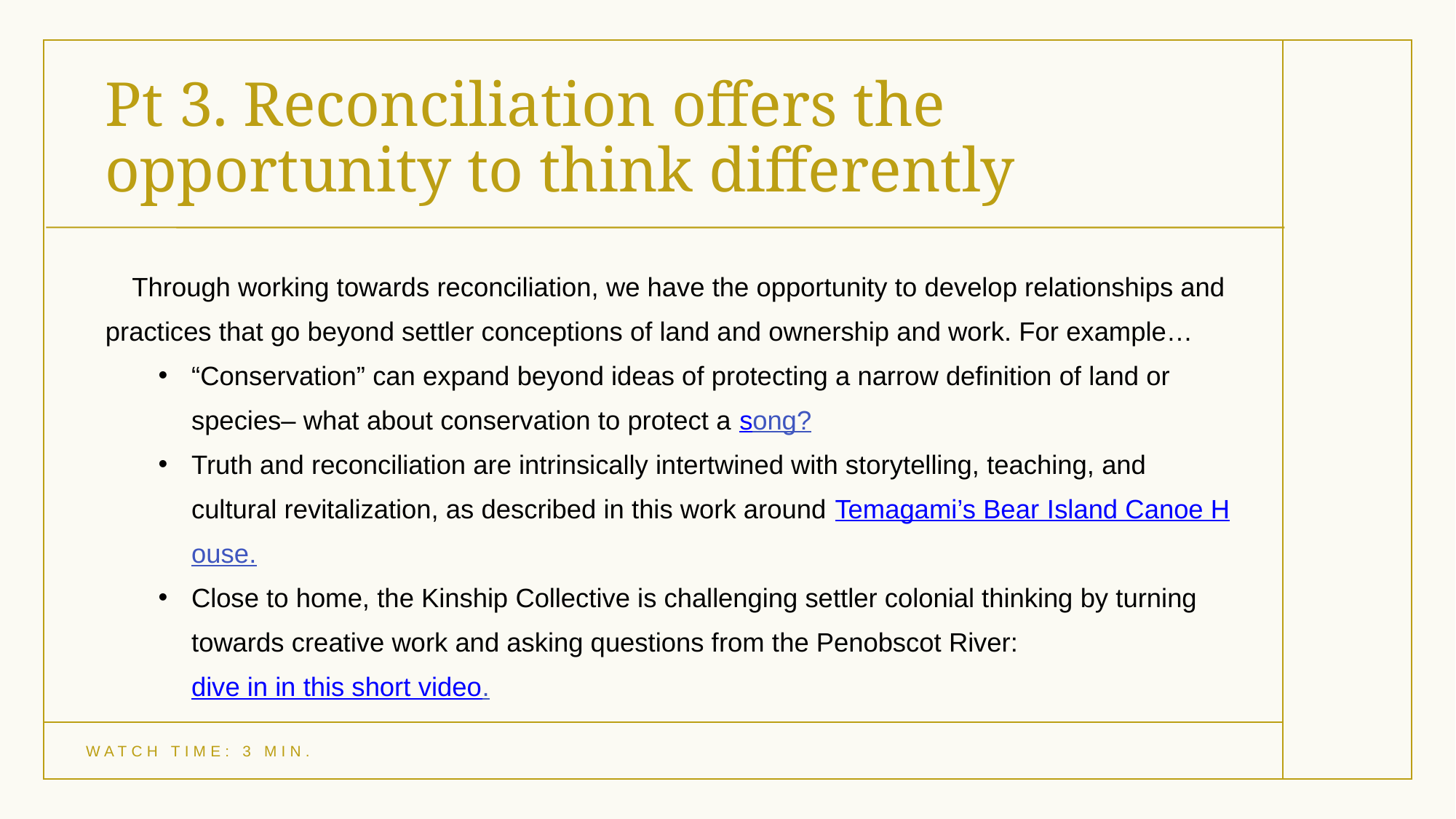

# Pt 3. Reconciliation offers the opportunity to think differently
Through working towards reconciliation, we have the opportunity to develop relationships and practices that go beyond settler conceptions of land and ownership and work. For example…
“Conservation” can expand beyond ideas of protecting a narrow definition of land or species– what about conservation to protect a song?
Truth and reconciliation are intrinsically intertwined with storytelling, teaching, and cultural revitalization, as described in this work around Temagami’s Bear Island Canoe House.
Close to home, the Kinship Collective is challenging settler colonial thinking by turning towards creative work and asking questions from the Penobscot River: dive in in this short video.
42
Watch Time: 3 min.